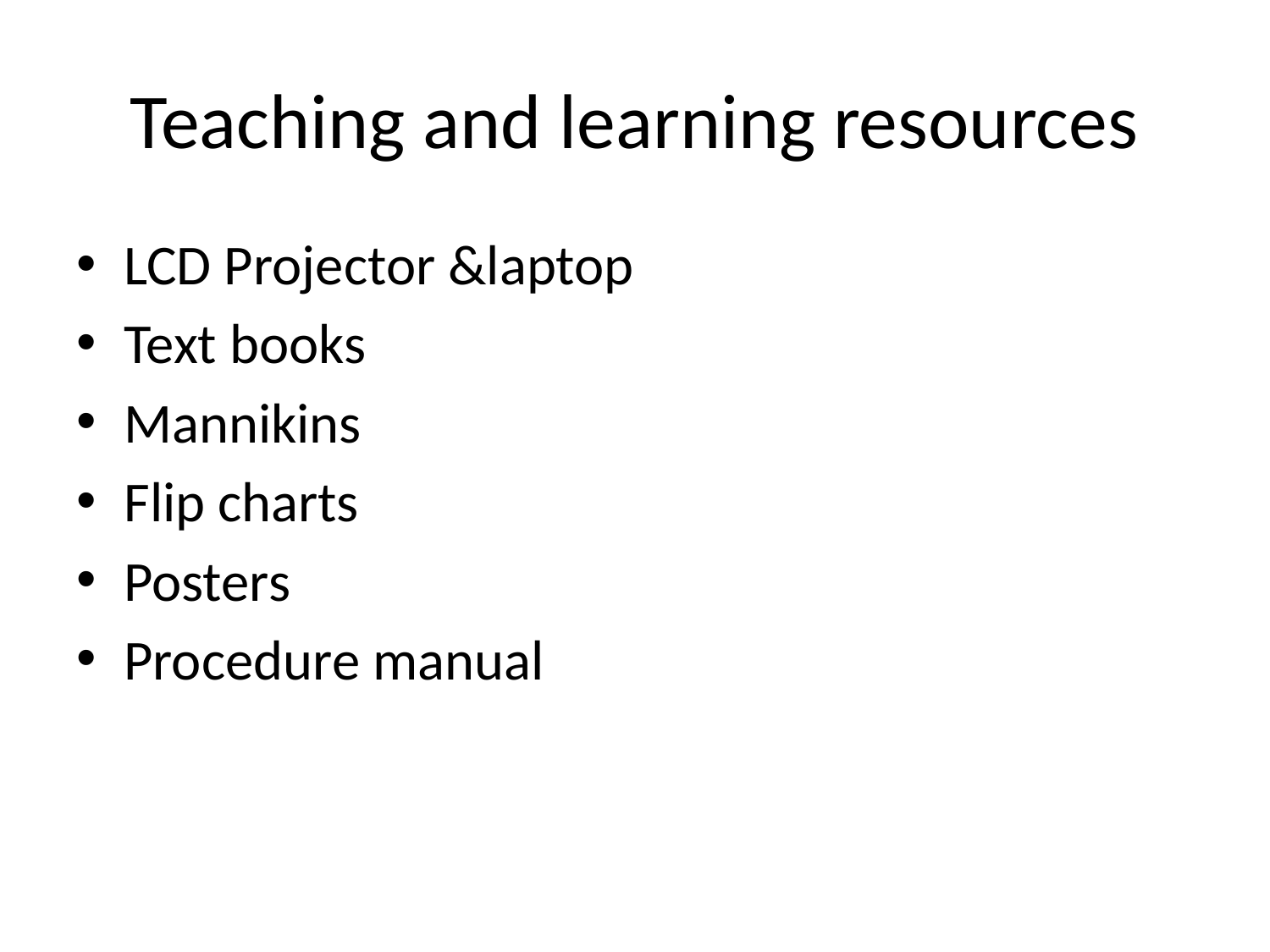

# Teaching and learning resources
LCD Projector &laptop
Text books
Mannikins
Flip charts
Posters
Procedure manual